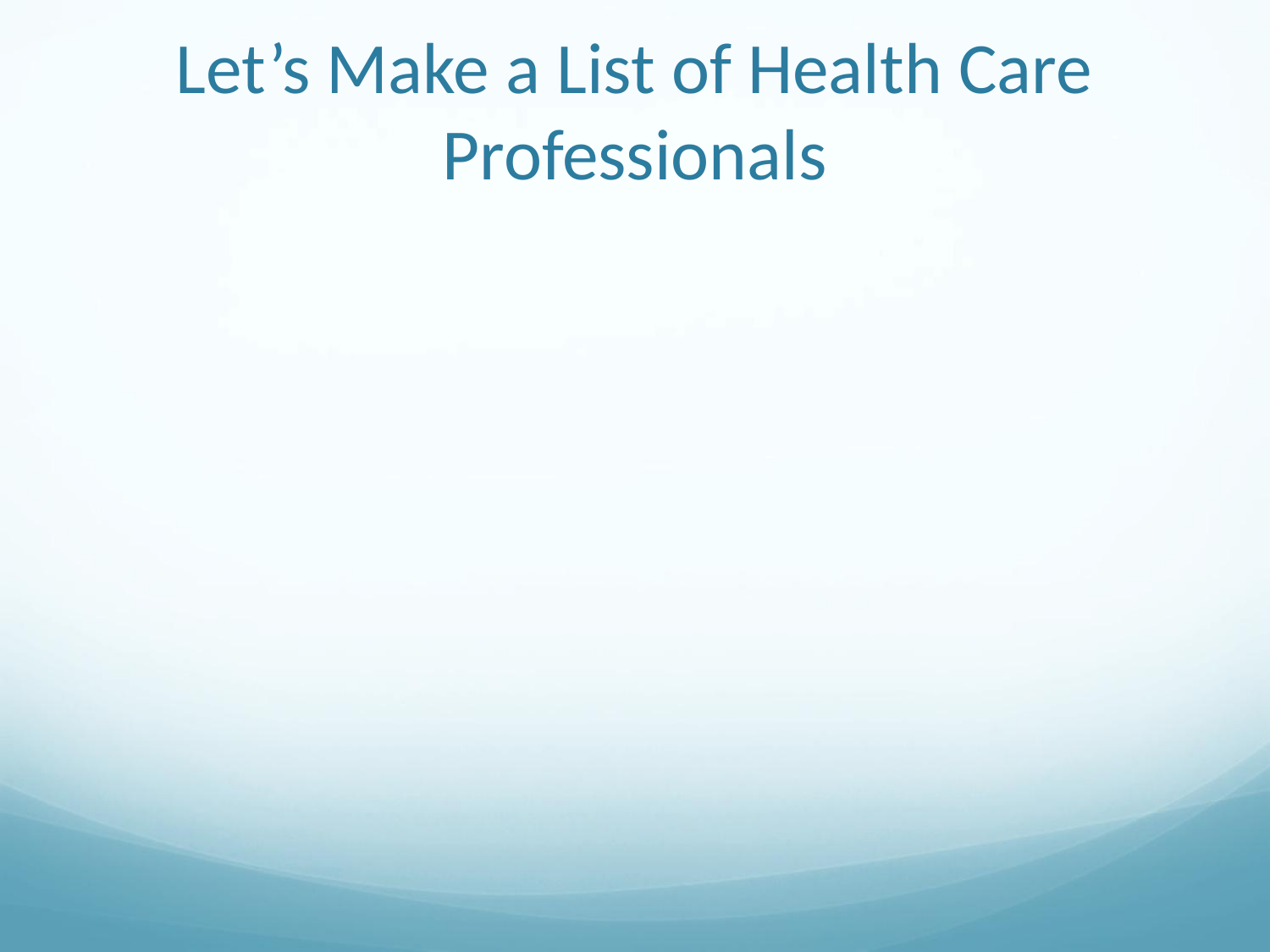

# Let’s Make a List of Health Care Professionals